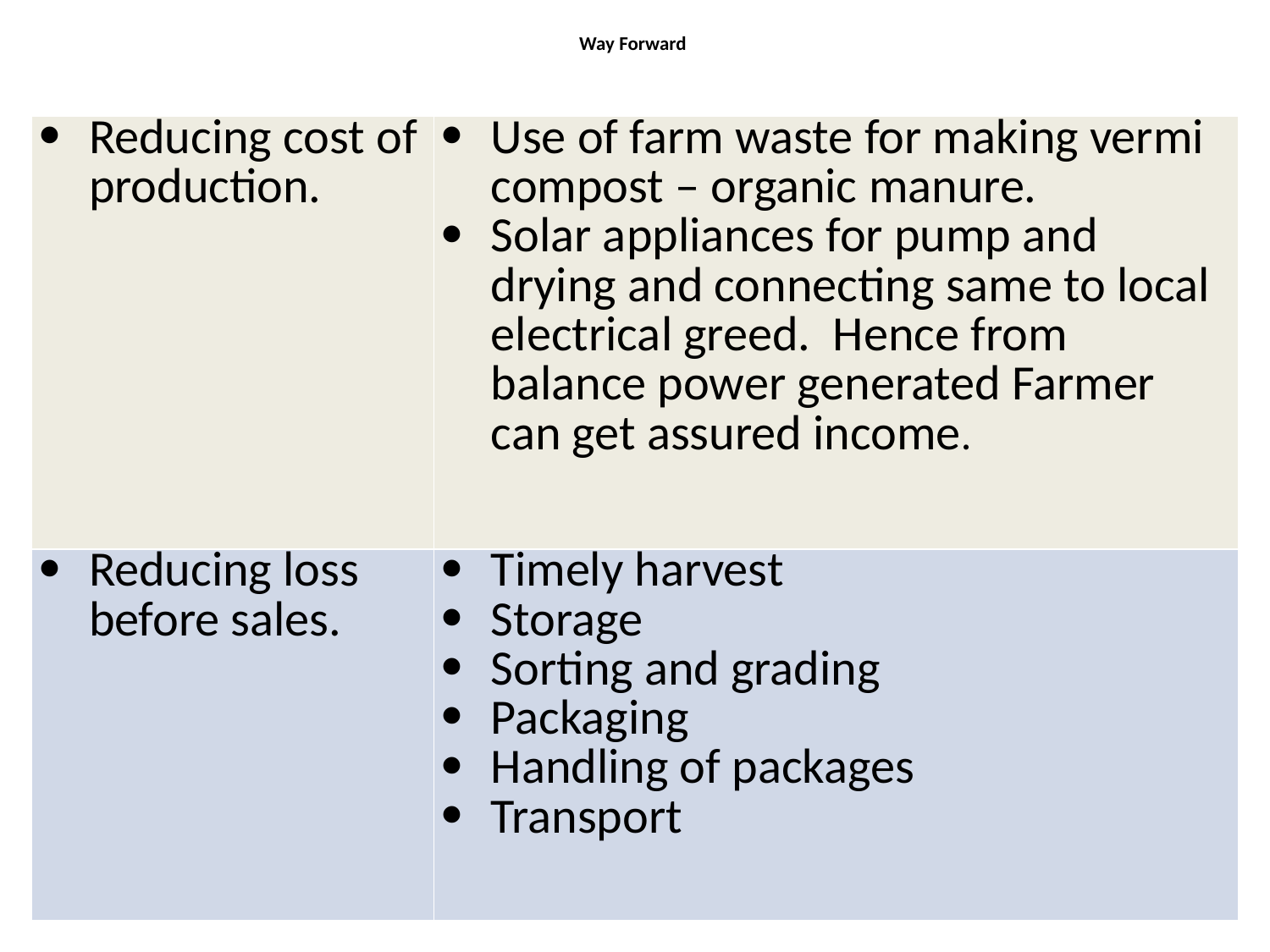

# Way Forward
| Reducing cost of production. | Use of farm waste for making vermi compost – organic manure. Solar appliances for pump and drying and connecting same to local electrical greed. Hence from balance power generated Farmer can get assured income. |
| --- | --- |
| Reducing loss before sales. | Timely harvest Storage Sorting and grading Packaging Handling of packages Transport |
18